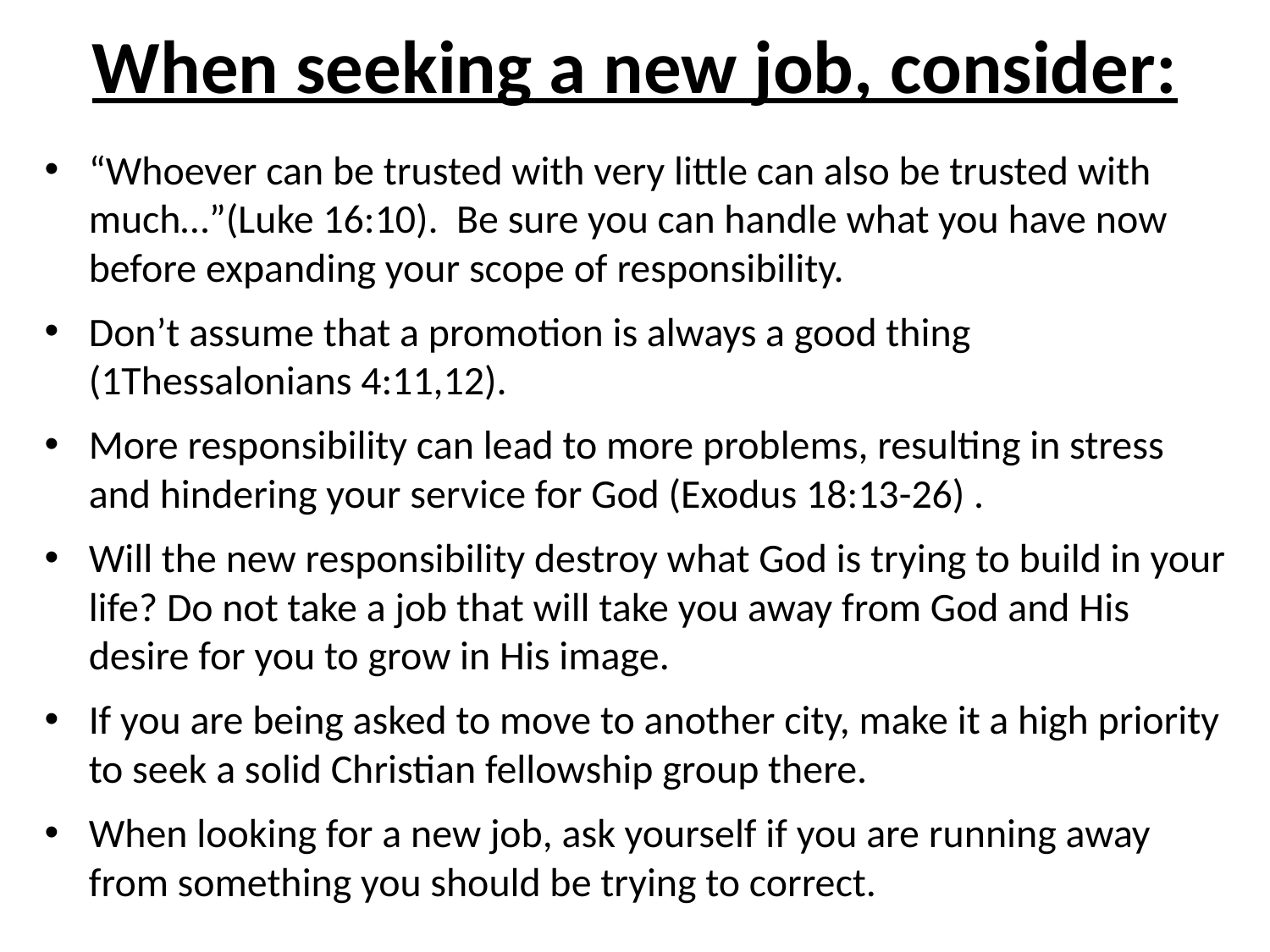

# When seeking a new job, consider:
“Whoever can be trusted with very little can also be trusted with much…”(Luke 16:10).  Be sure you can handle what you have now before expanding your scope of responsibility.
Don’t assume that a promotion is always a good thing (1Thessalonians 4:11,12).
More responsibility can lead to more problems, resulting in stress and hindering your service for God (Exodus 18:13-26) .
Will the new responsibility destroy what God is trying to build in your life? Do not take a job that will take you away from God and His desire for you to grow in His image.
If you are being asked to move to another city, make it a high priority to seek a solid Christian fellowship group there.
When looking for a new job, ask yourself if you are running away from something you should be trying to correct.